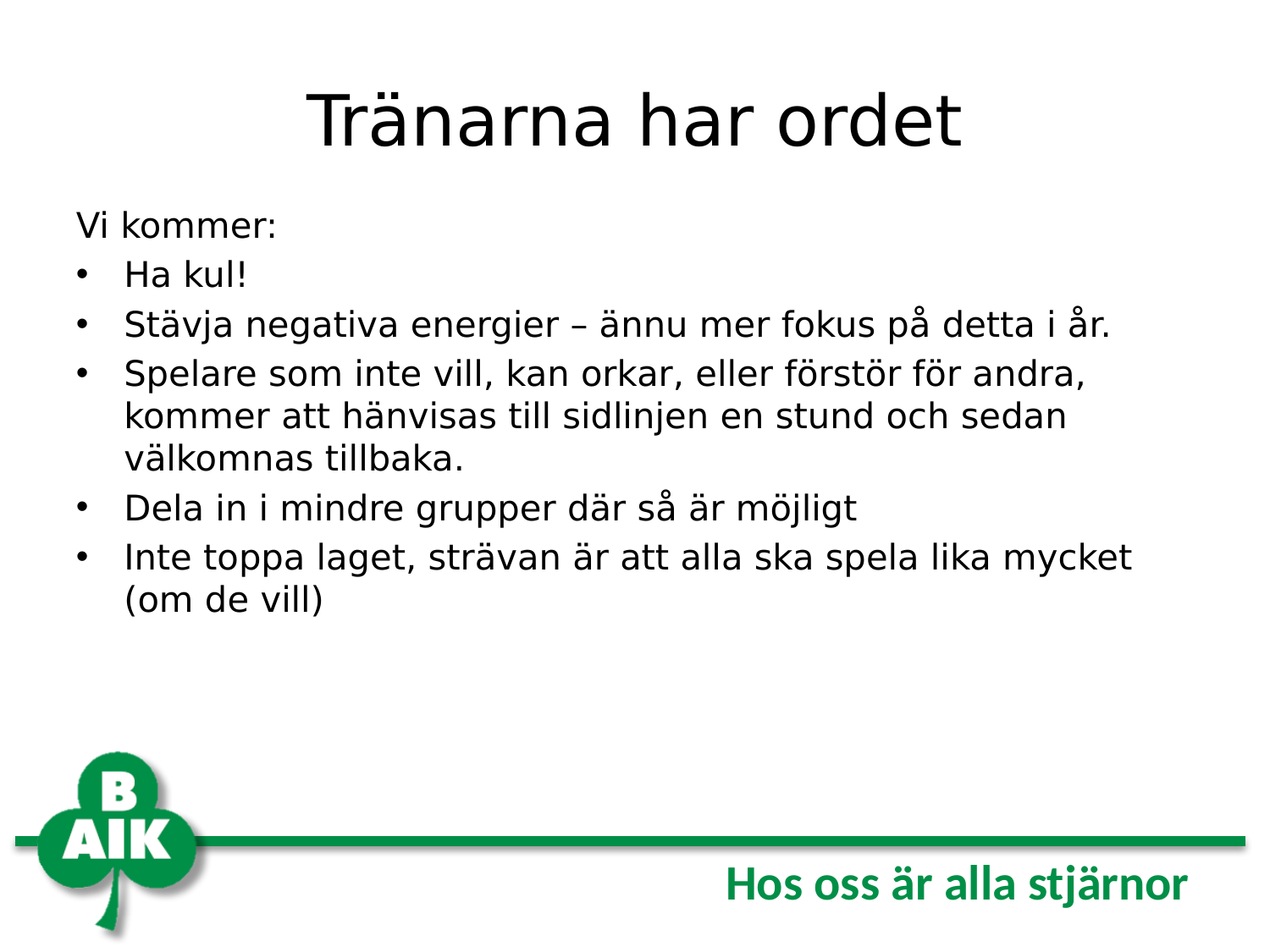

# Tränarna har ordet
Vi kommer:
Ha kul!
Stävja negativa energier – ännu mer fokus på detta i år.
Spelare som inte vill, kan orkar, eller förstör för andra, kommer att hänvisas till sidlinjen en stund och sedan välkomnas tillbaka.
Dela in i mindre grupper där så är möjligt
Inte toppa laget, strävan är att alla ska spela lika mycket (om de vill)